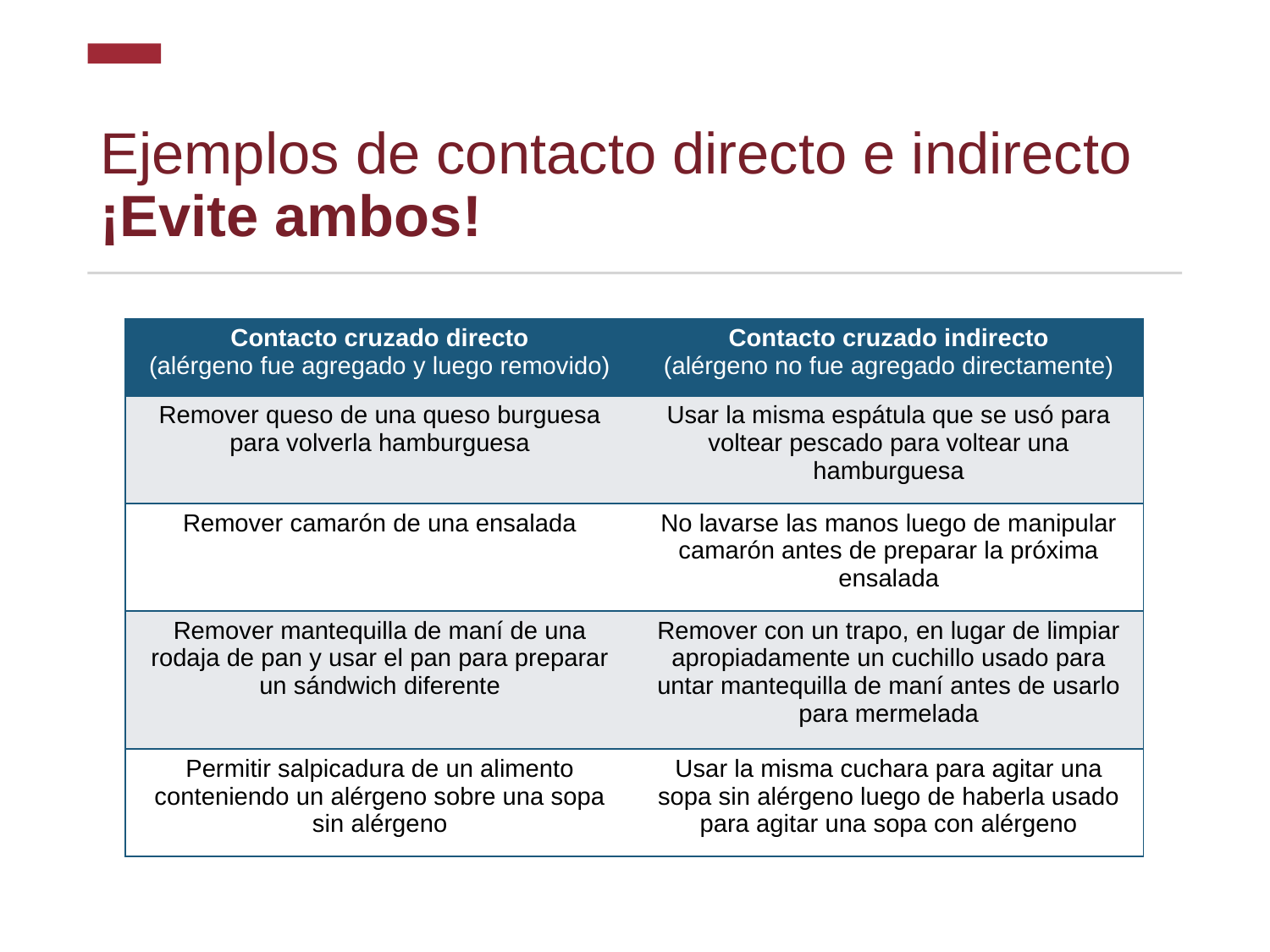

# Ejemplos de contacto directo e indirecto ¡Evite ambos!

| Contacto cruzado directo (alérgeno fue agregado y luego removido) | Contacto cruzado indirecto (alérgeno no fue agregado directamente) |
| --- | --- |
| Remover queso de una queso burguesa para volverla hamburguesa | Usar la misma espátula que se usó para voltear pescado para voltear una hamburguesa |
| Remover camarón de una ensalada | No lavarse las manos luego de manipular camarón antes de preparar la próxima ensalada |
| Remover mantequilla de maní de una rodaja de pan y usar el pan para preparar un sándwich diferente | Remover con un trapo, en lugar de limpiar apropiadamente un cuchillo usado para untar mantequilla de maní antes de usarlo para mermelada |
| Permitir salpicadura de un alimento conteniendo un alérgeno sobre una sopa sin alérgeno | Usar la misma cuchara para agitar una sopa sin alérgeno luego de haberla usado para agitar una sopa con alérgeno |